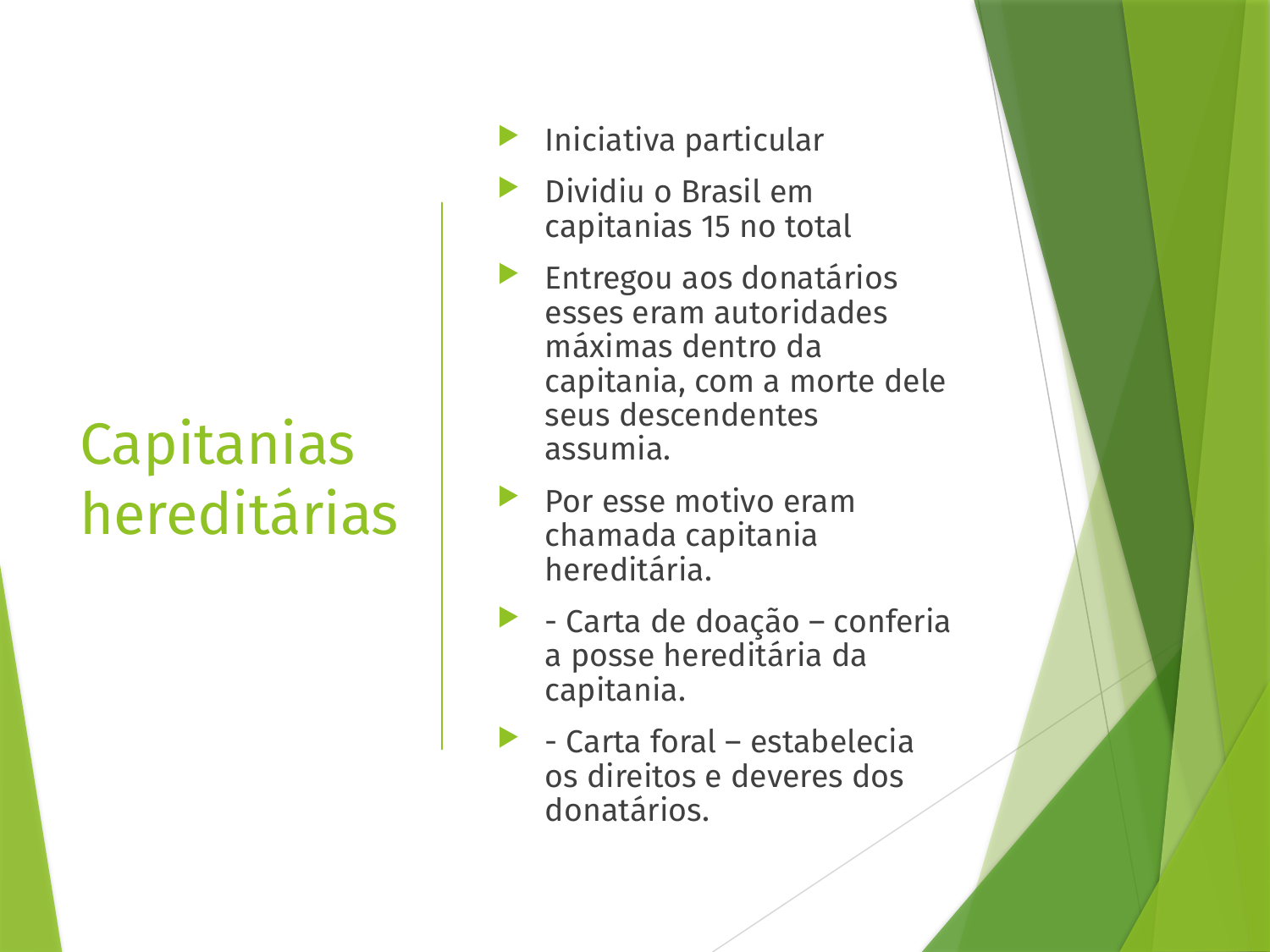

# Capitanias hereditárias
Iniciativa particular
Dividiu o Brasil em capitanias 15 no total
Entregou aos donatários esses eram autoridades máximas dentro da capitania, com a morte dele seus descendentes assumia.
Por esse motivo eram chamada capitania hereditária.
- Carta de doação – conferia a posse hereditária da capitania.
- Carta foral – estabelecia os direitos e deveres dos donatários.